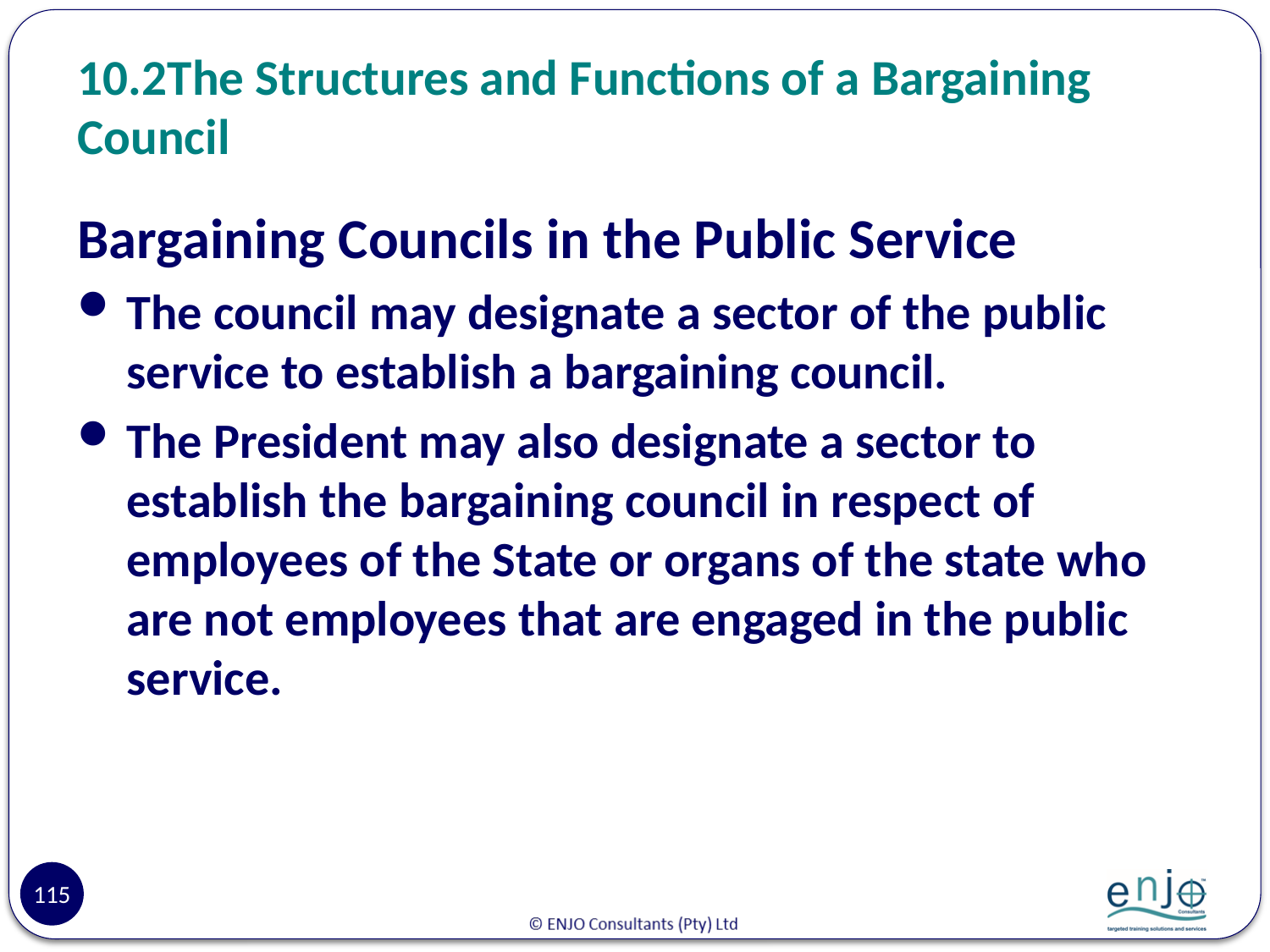

# 10.2	The Structures and Functions of a Bargaining Council
Bargaining Councils in the Public Service
The council may designate a sector of the public service to establish a bargaining council.
The President may also designate a sector to establish the bargaining council in respect of employees of the State or organs of the state who are not employees that are engaged in the public service.
115